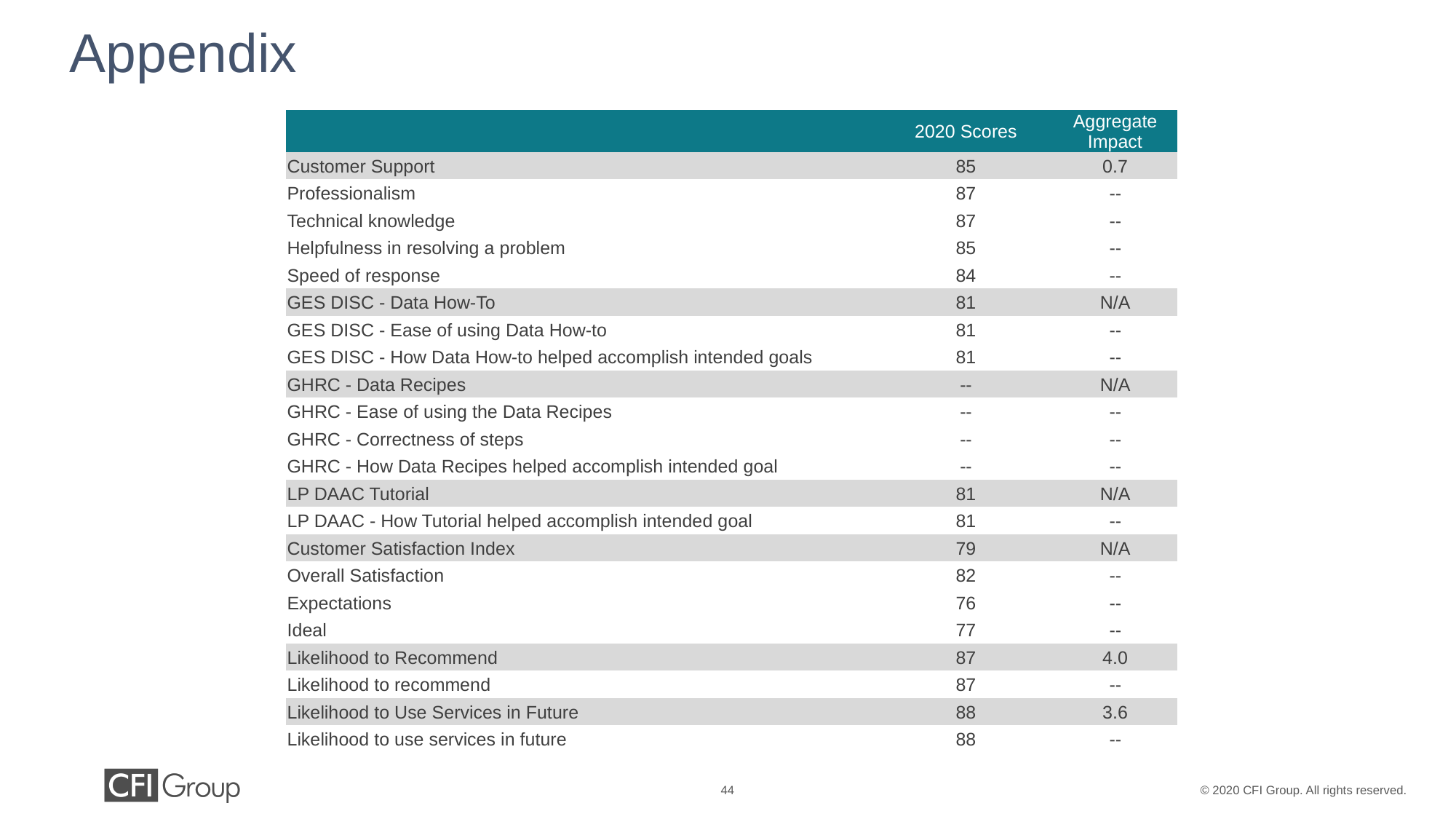

# Appendix
|  | 2020 Scores | Aggregate Impact |
| --- | --- | --- |
| Customer Support | 85 | 0.7 |
| Professionalism | 87 | -- |
| Technical knowledge | 87 | -- |
| Helpfulness in resolving a problem | 85 | -- |
| Speed of response | 84 | -- |
| GES DISC - Data How-To | 81 | N/A |
| GES DISC - Ease of using Data How-to | 81 | -- |
| GES DISC - How Data How-to helped accomplish intended goals | 81 | -- |
| GHRC - Data Recipes | -- | N/A |
| GHRC - Ease of using the Data Recipes | -- | -- |
| GHRC - Correctness of steps | -- | -- |
| GHRC - How Data Recipes helped accomplish intended goal | -- | -- |
| LP DAAC Tutorial | 81 | N/A |
| LP DAAC - How Tutorial helped accomplish intended goal | 81 | -- |
| Customer Satisfaction Index | 79 | N/A |
| Overall Satisfaction | 82 | -- |
| Expectations | 76 | -- |
| Ideal | 77 | -- |
| Likelihood to Recommend | 87 | 4.0 |
| Likelihood to recommend | 87 | -- |
| Likelihood to Use Services in Future | 88 | 3.6 |
| Likelihood to use services in future | 88 | -- |